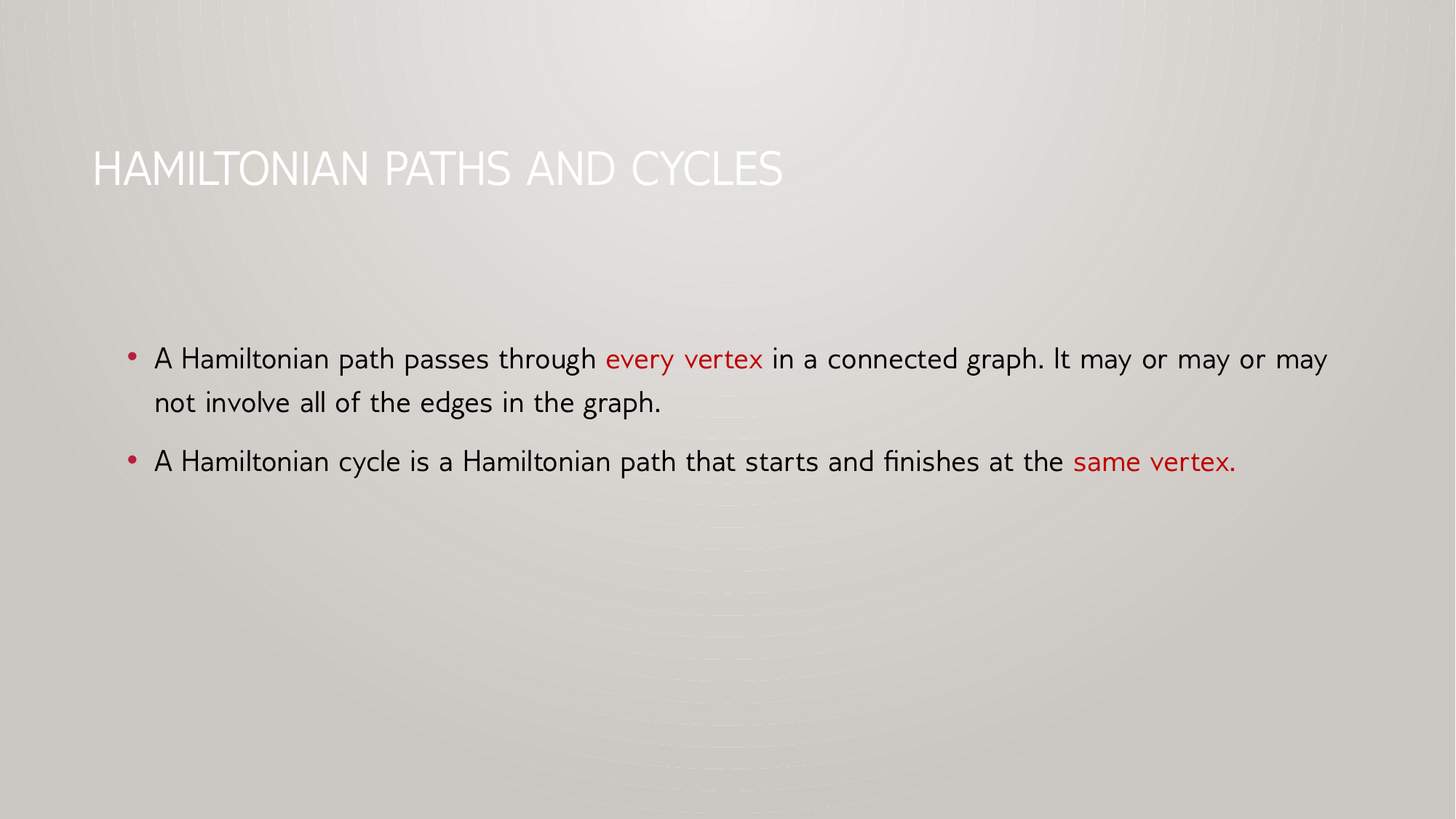

A Hamiltonian path passes through every vertex in a connected graph. It may or may or may not involve all of the edges in the graph.
A Hamiltonian cycle is a Hamiltonian path that starts and finishes at the same vertex.
# Hamiltonian paths and cycles